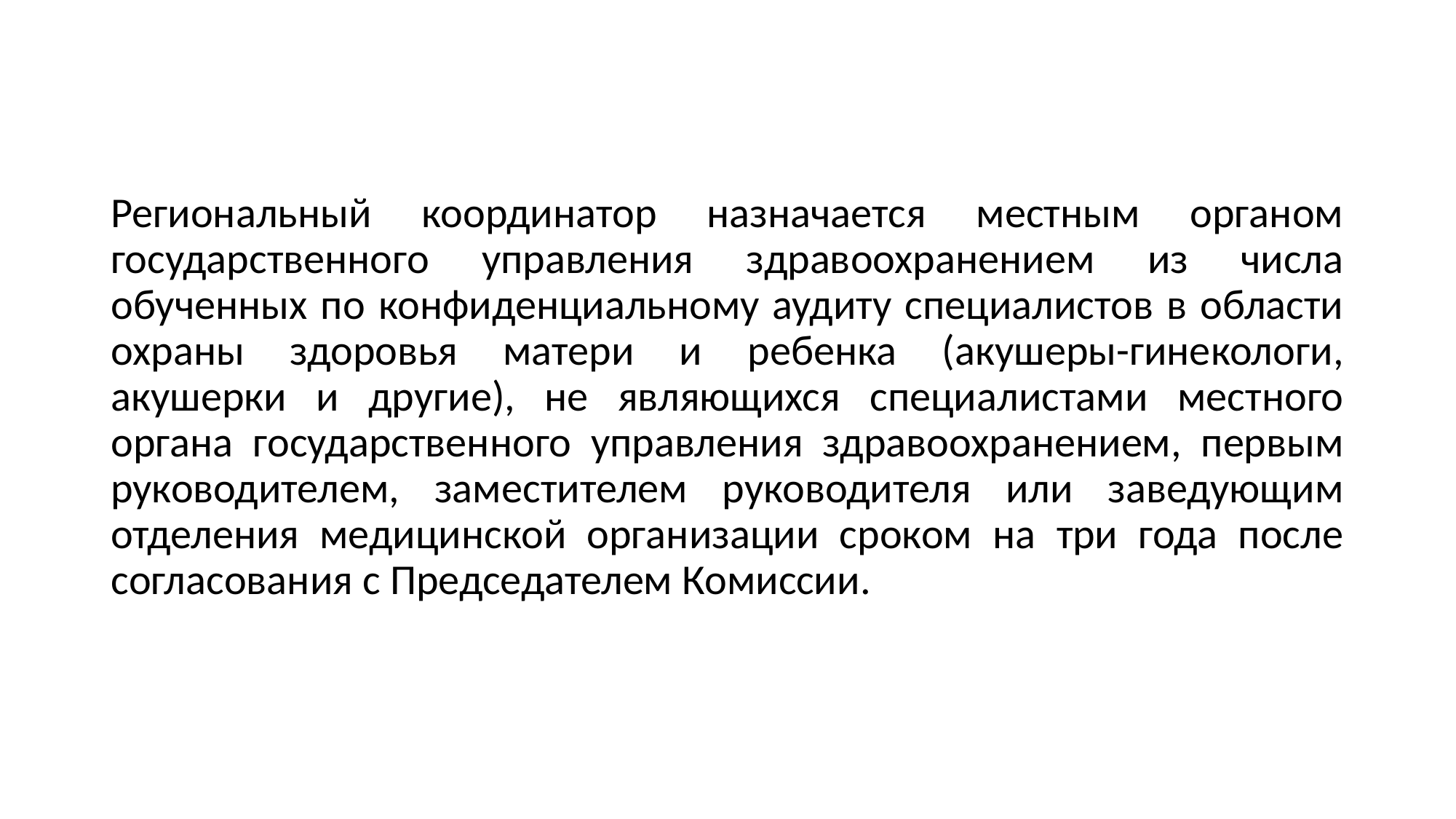

Региональный координатор назначается местным органом государственного управления здравоохранением из числа обученных по конфиденциальному аудиту специалистов в области охраны здоровья матери и ребенка (акушеры-гинекологи, акушерки и другие), не являющихся специалистами местного органа государственного управления здравоохранением, первым руководителем, заместителем руководителя или заведующим отделения медицинской организации сроком на три года после согласования с Председателем Комиссии.